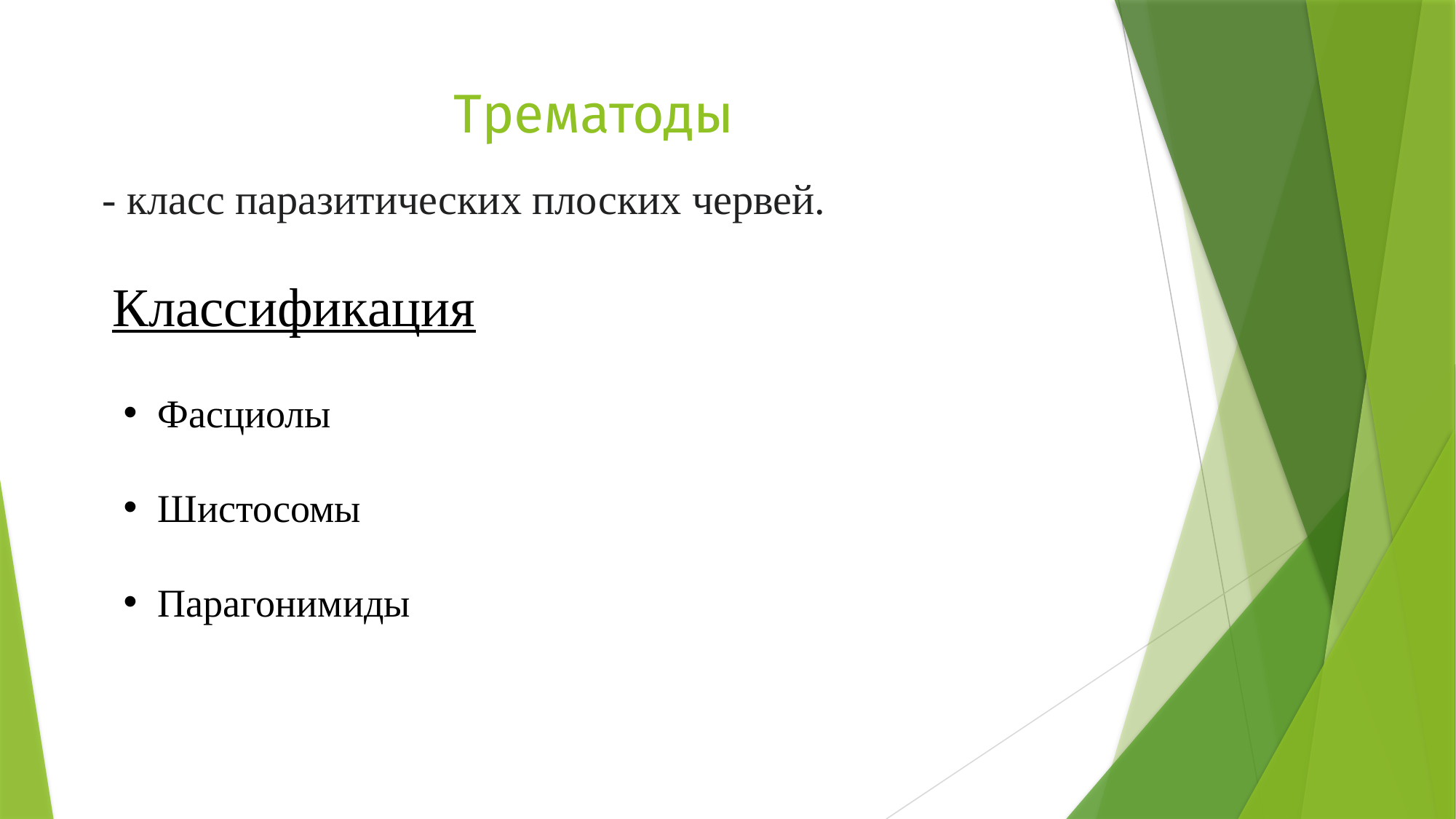

# Трематоды
 - класс паразитических плоских червей.
Классификация

Фасциолы

Шистосомы

Парагонимиды